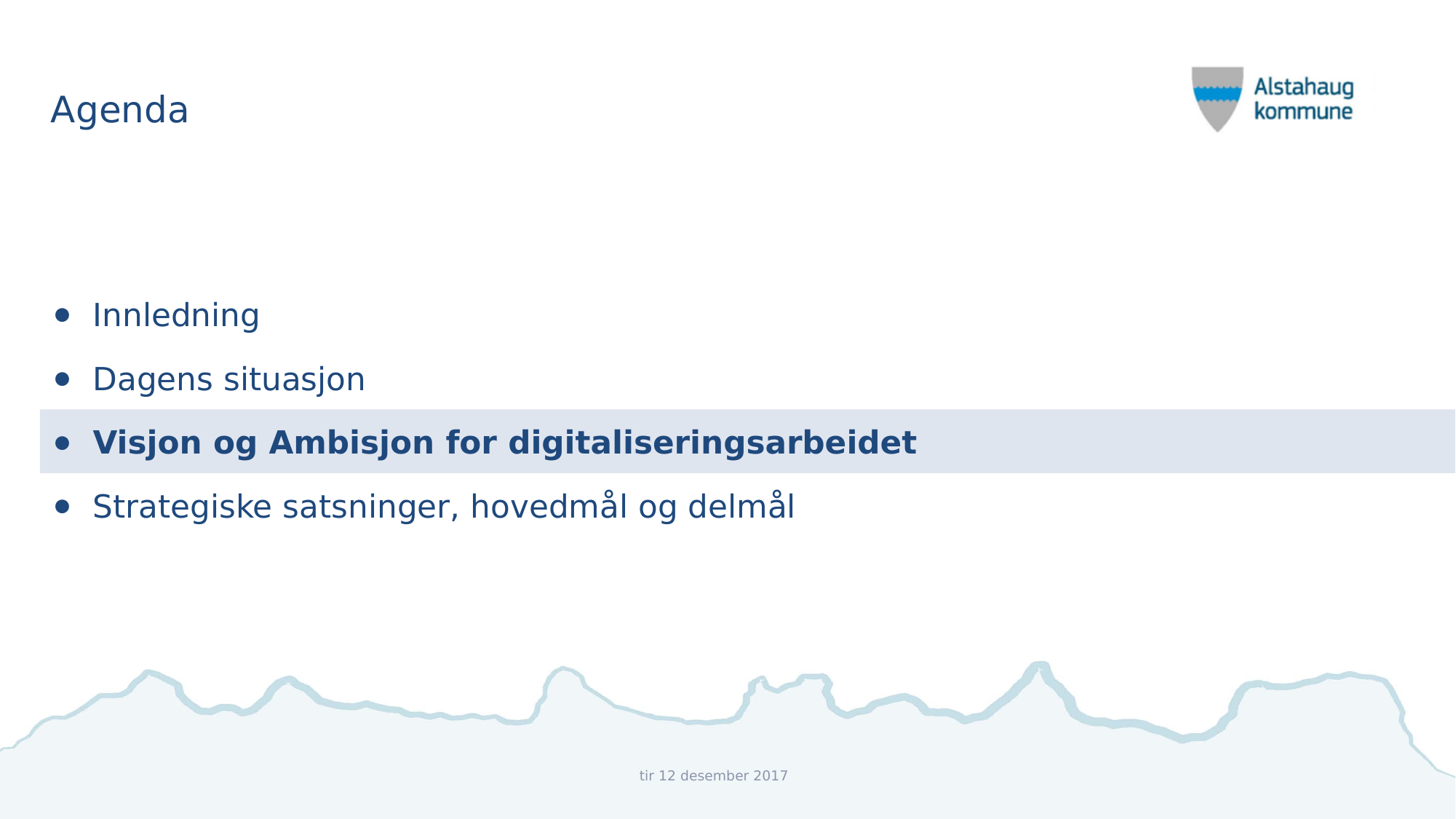

# Agenda
Innledning
Dagens situasjon
Visjon og Ambisjon for digitaliseringsarbeidet
Strategiske satsninger, hovedmål og delmål
tir 12 desember 2017